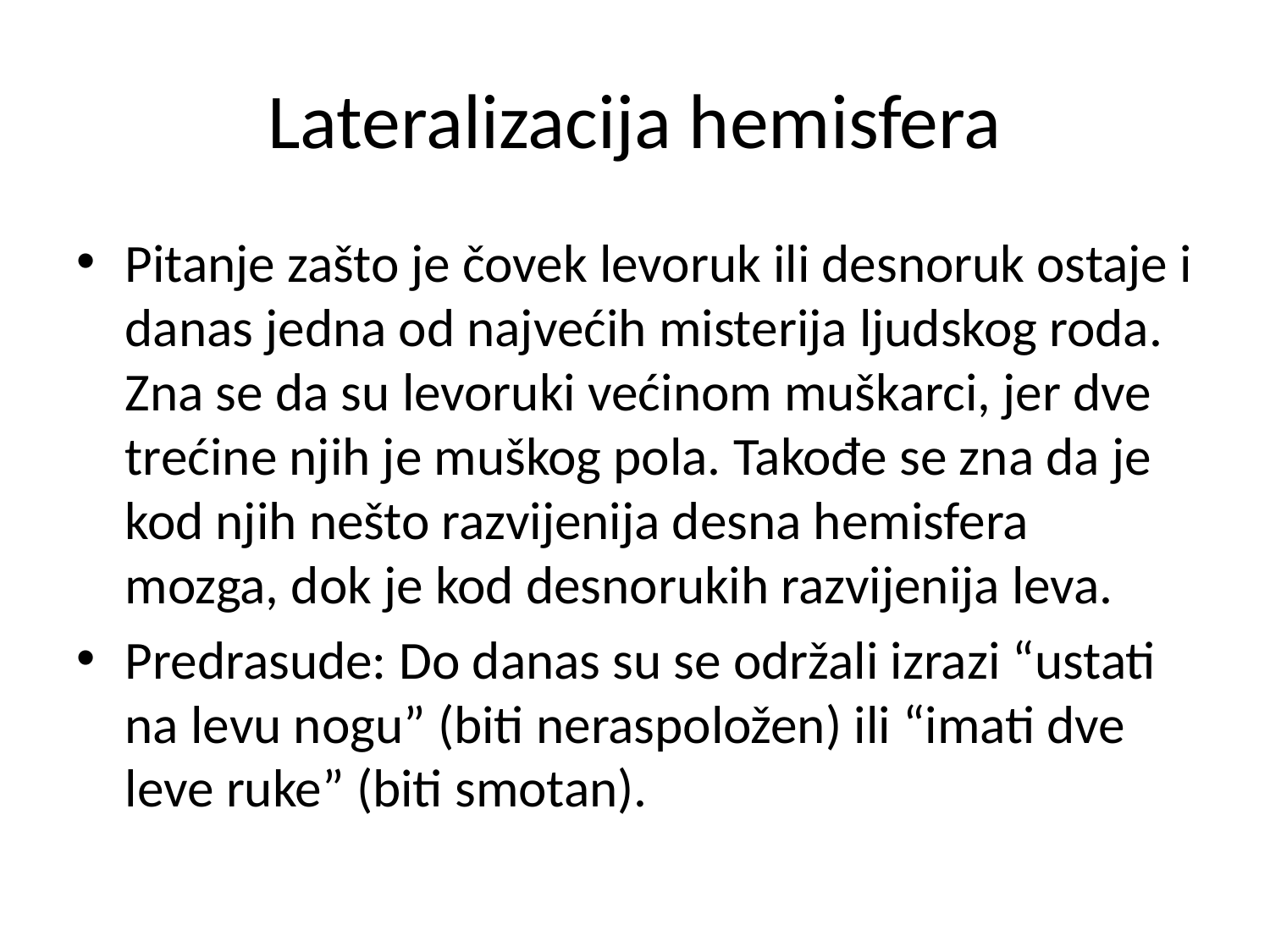

# Lateralizacija hemisfera
Pitanje zašto je čovek levoruk ili desnoruk ostaje i danas jedna od najvećih misterija ljudskog roda. Zna se da su levoruki većinom muškarci, jer dve trećine njih je muškog pola. Takođe se zna da je kod njih nešto razvijenija desna hemisfera mozga, dok je kod desnorukih razvijenija leva.
Predrasude: Do danas su se održali izrazi “ustati na levu nogu” (biti neraspoložen) ili “imati dve leve ruke” (biti smotan).